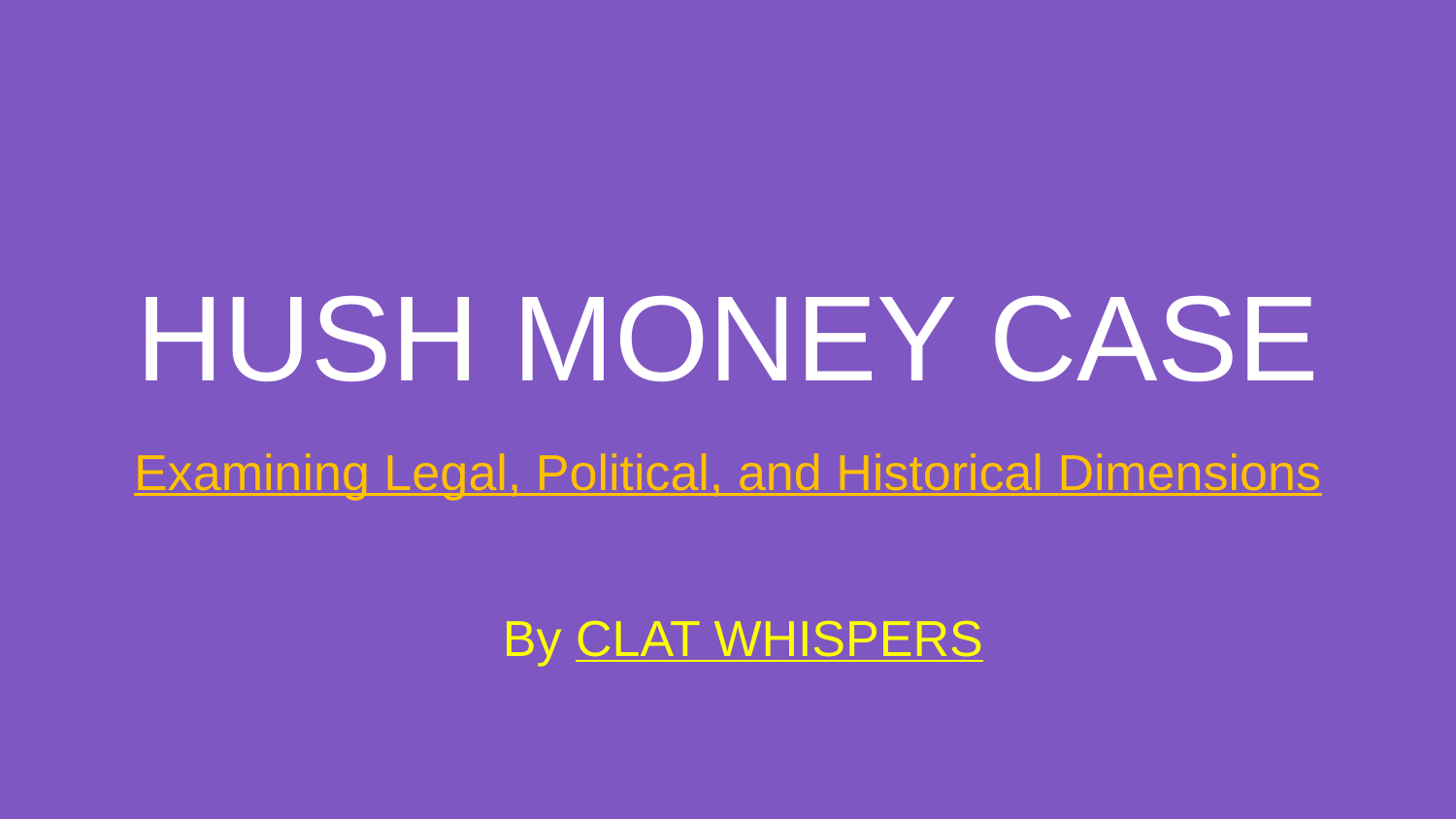

# HUSH MONEY CASE
Examining Legal, Political, and Historical Dimensions

By CLAT WHISPERS